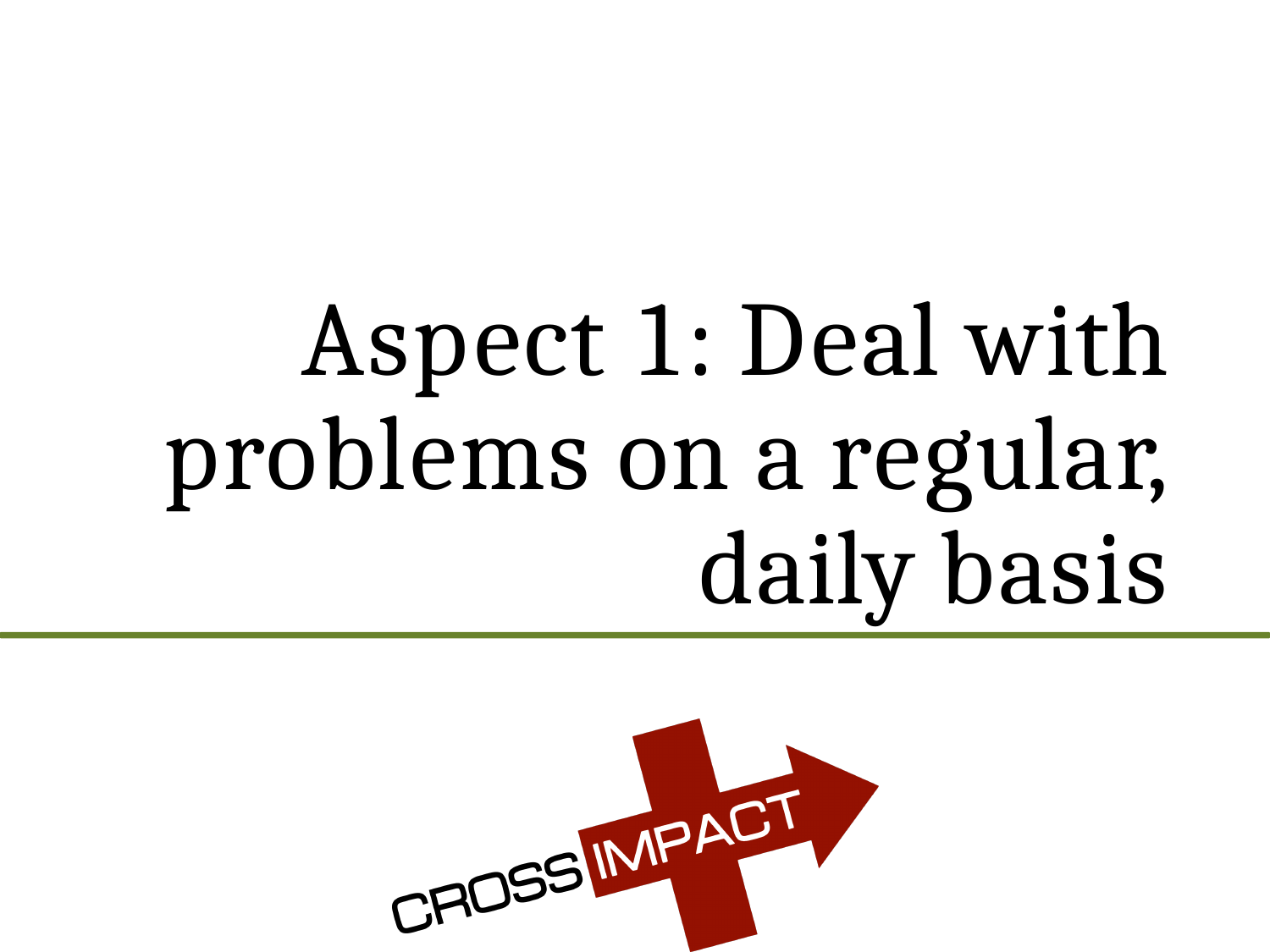

# Aspect 1: Deal with problems on a regular, daily basis